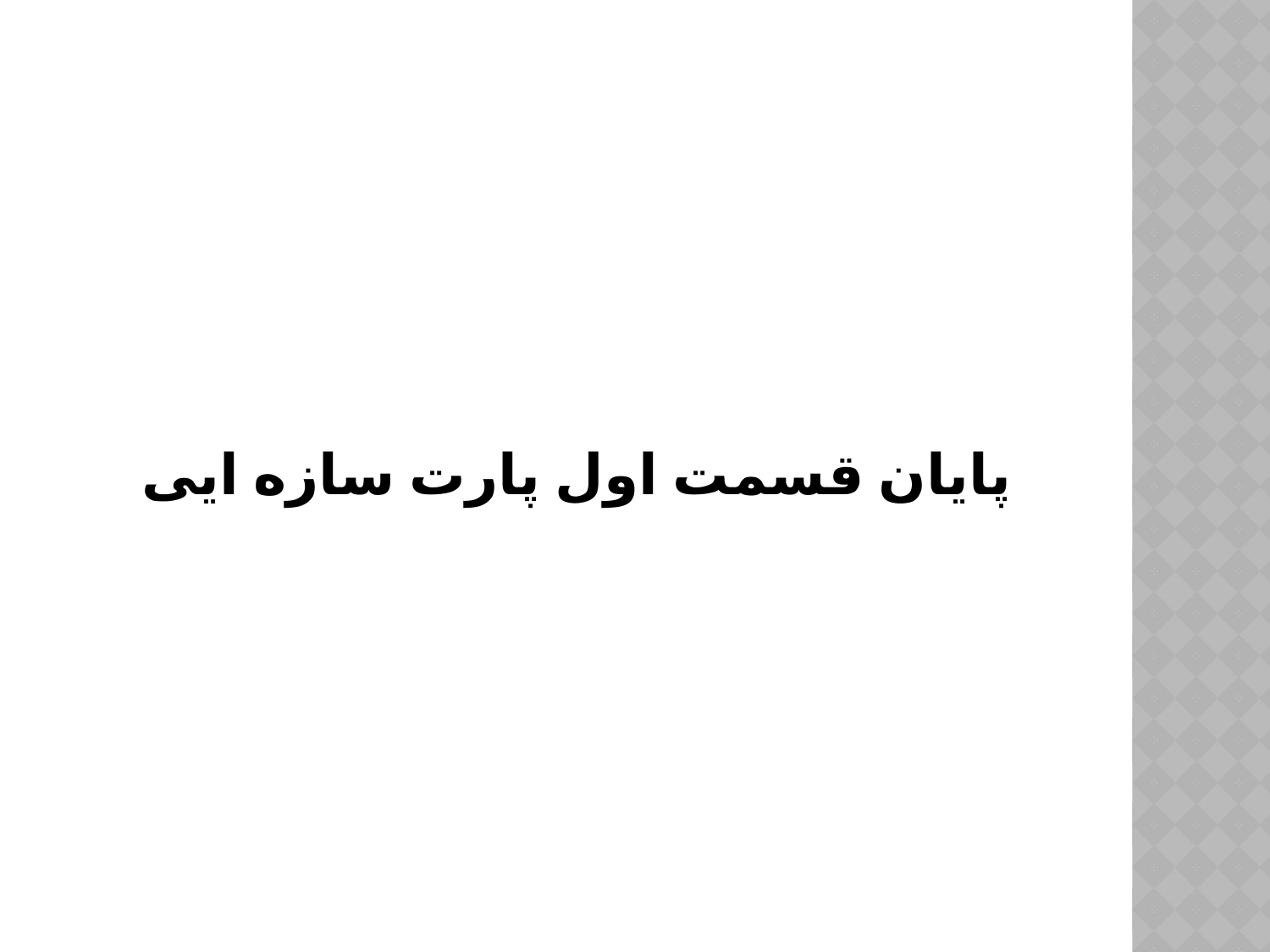

# پایان قسمت اول پارت سازه ایی